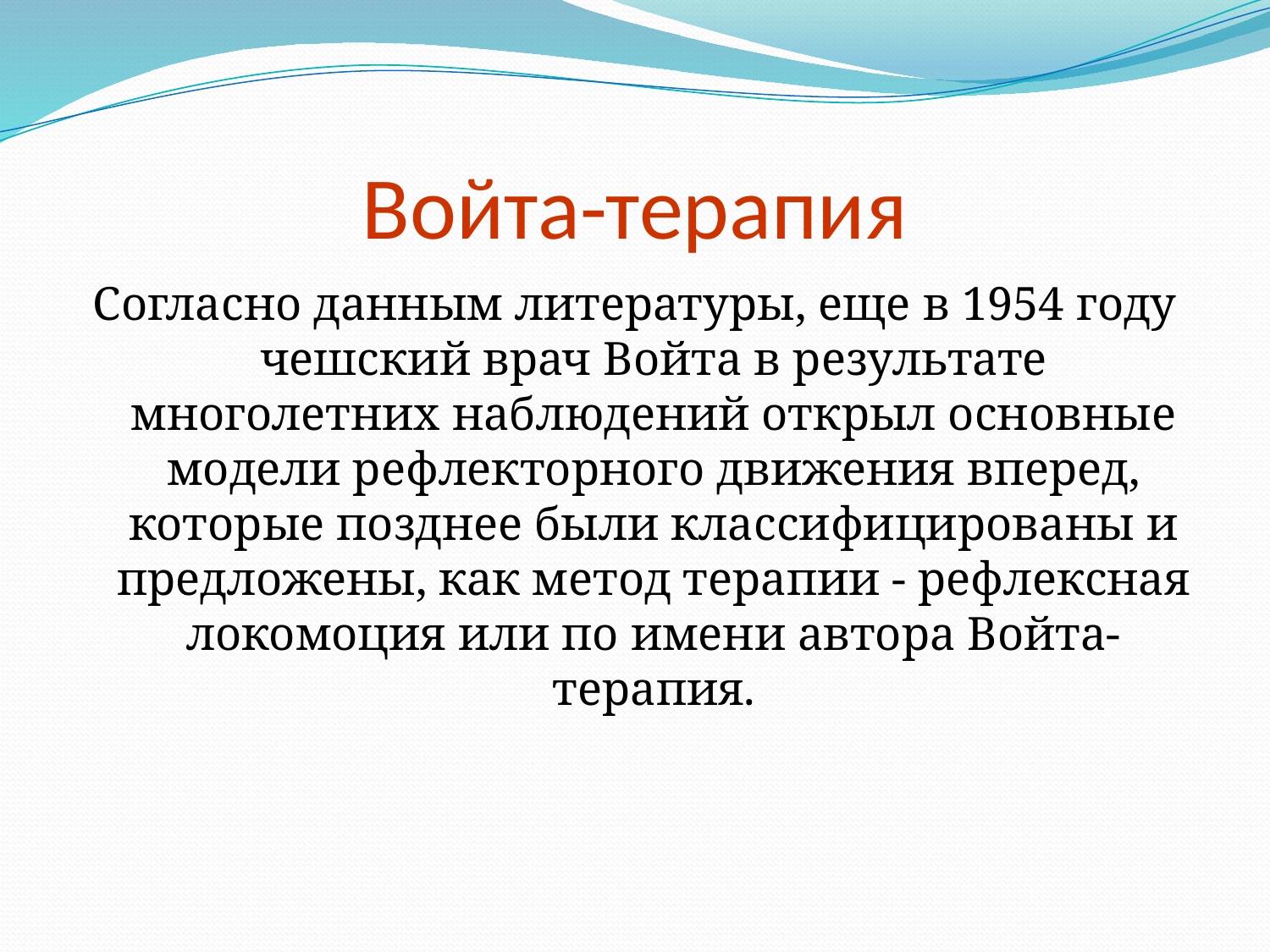

# Войта-терапия
Согласно данным литературы, еще в 1954 году чешский врач Войта в результате многолетних наблюдений открыл основные модели рефлекторного движения вперед, которые позднее были классифицированы и предложены, как метод терапии - рефлексная локомоция или по имени автора Войта-терапия.